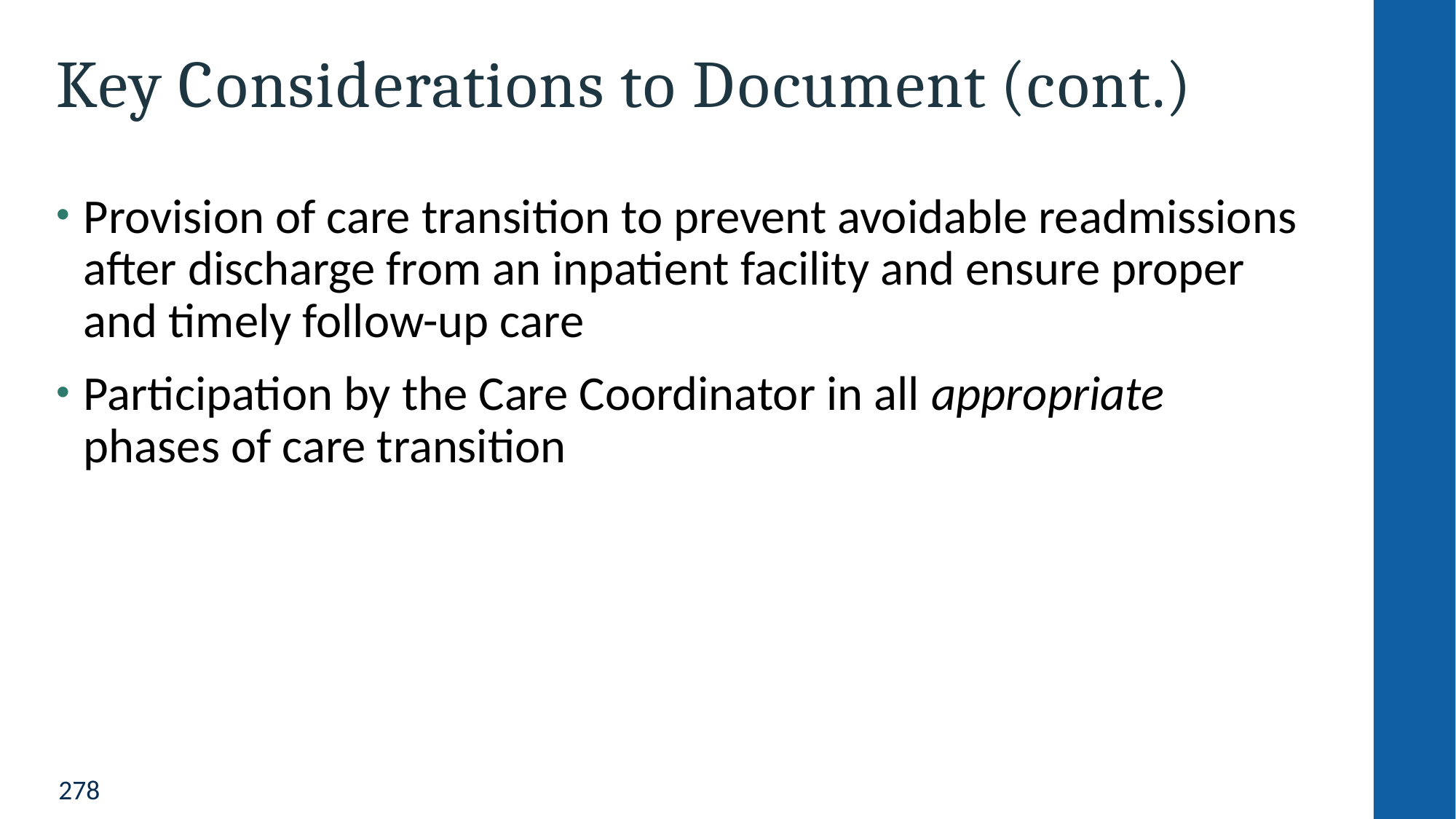

# Key Considerations to Document (cont.)
Provision of care transition to prevent avoidable readmissions after discharge from an inpatient facility and ensure proper and timely follow-up care
Participation by the Care Coordinator in all appropriate phases of care transition